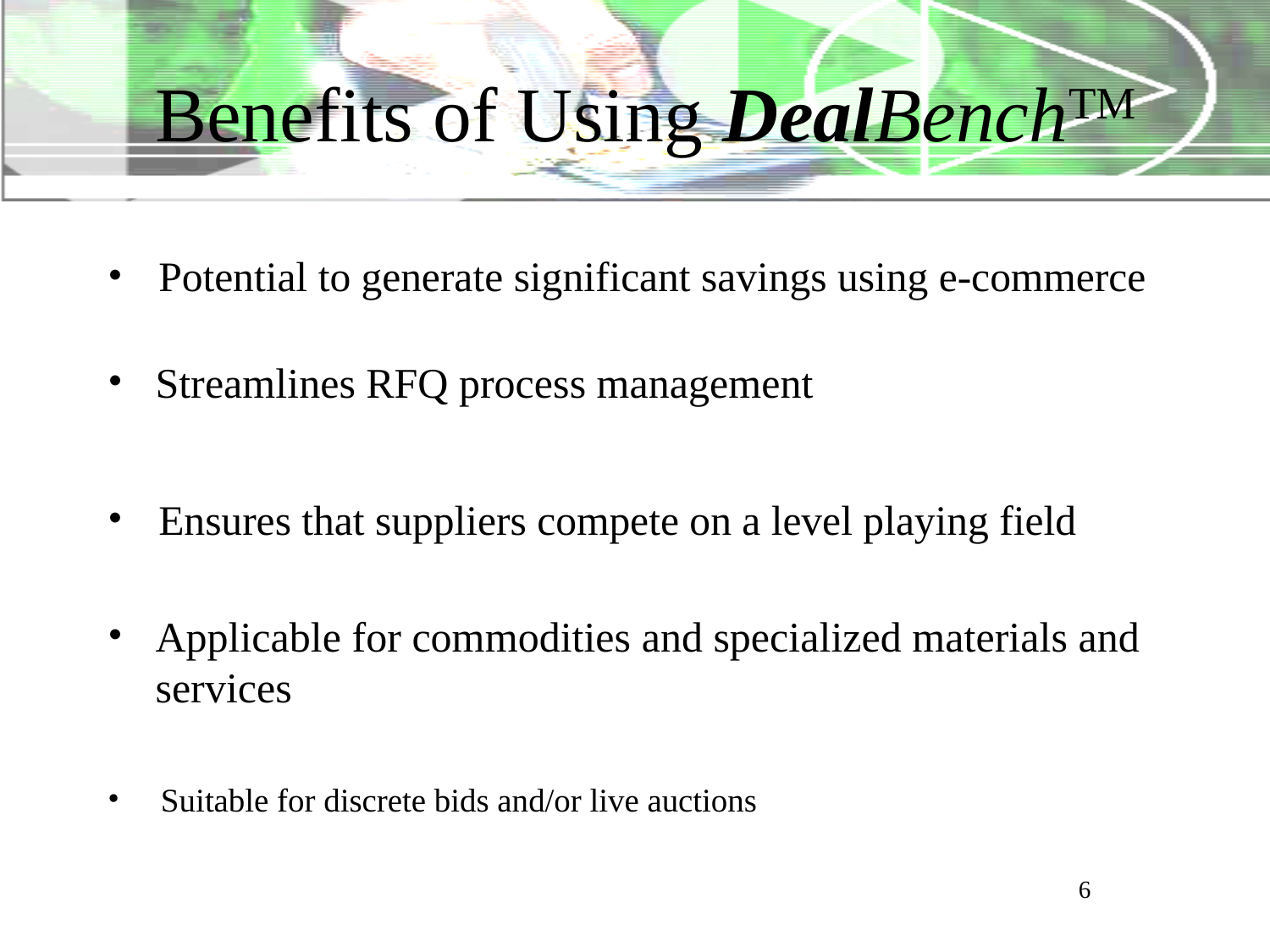

# Benefits of Using DealBenchTM
Potential to generate significant savings using e-commerce
Streamlines RFQ process management
Ensures that suppliers compete on a level playing field
Applicable for commodities and specialized materials and services
Suitable for discrete bids and/or live auctions
6